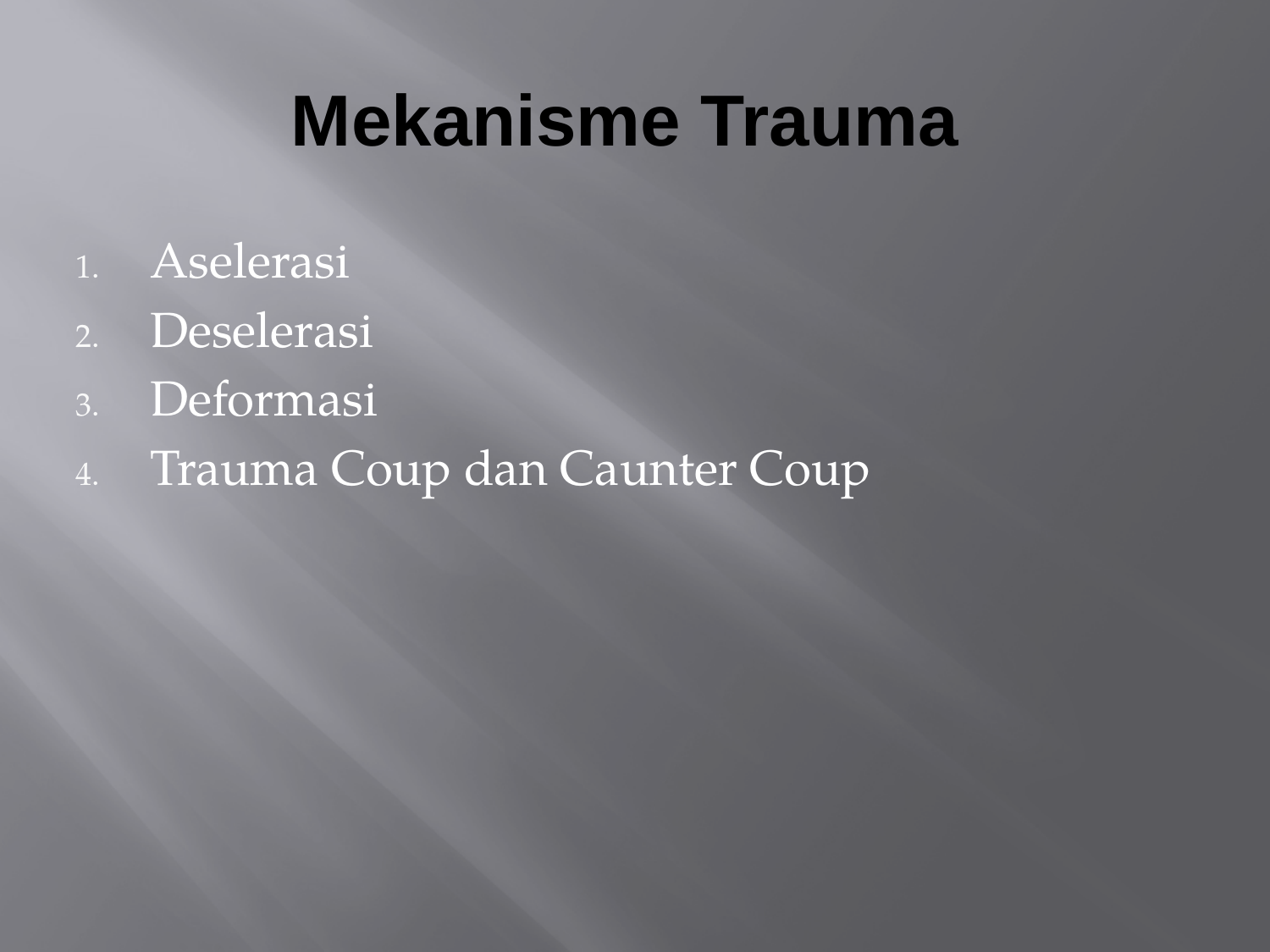

# Mekanisme Trauma
Aselerasi
Deselerasi
Deformasi
Trauma Coup dan Caunter Coup